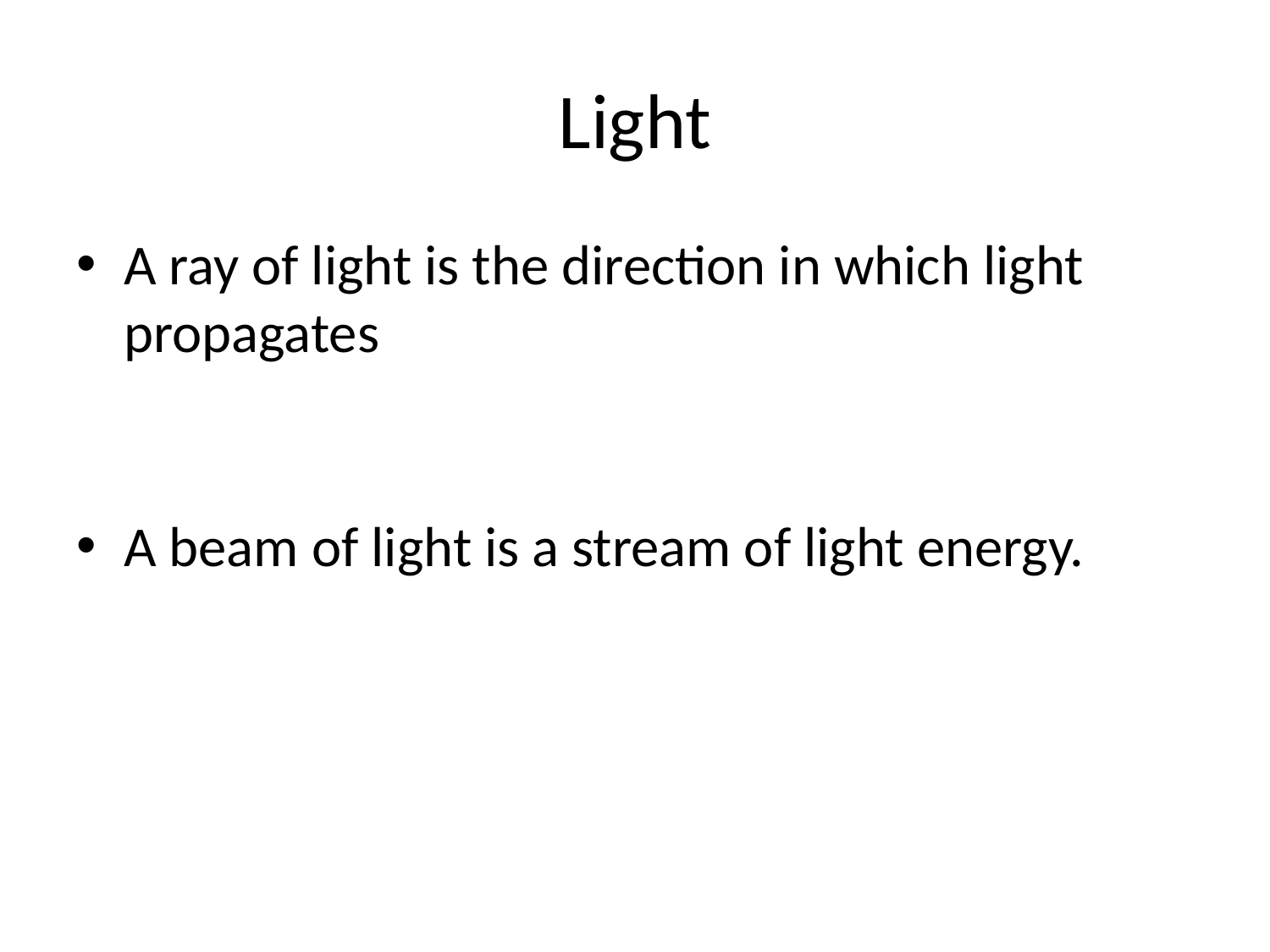

# Light
A ray of light is the direction in which light propagates
A beam of light is a stream of light energy.